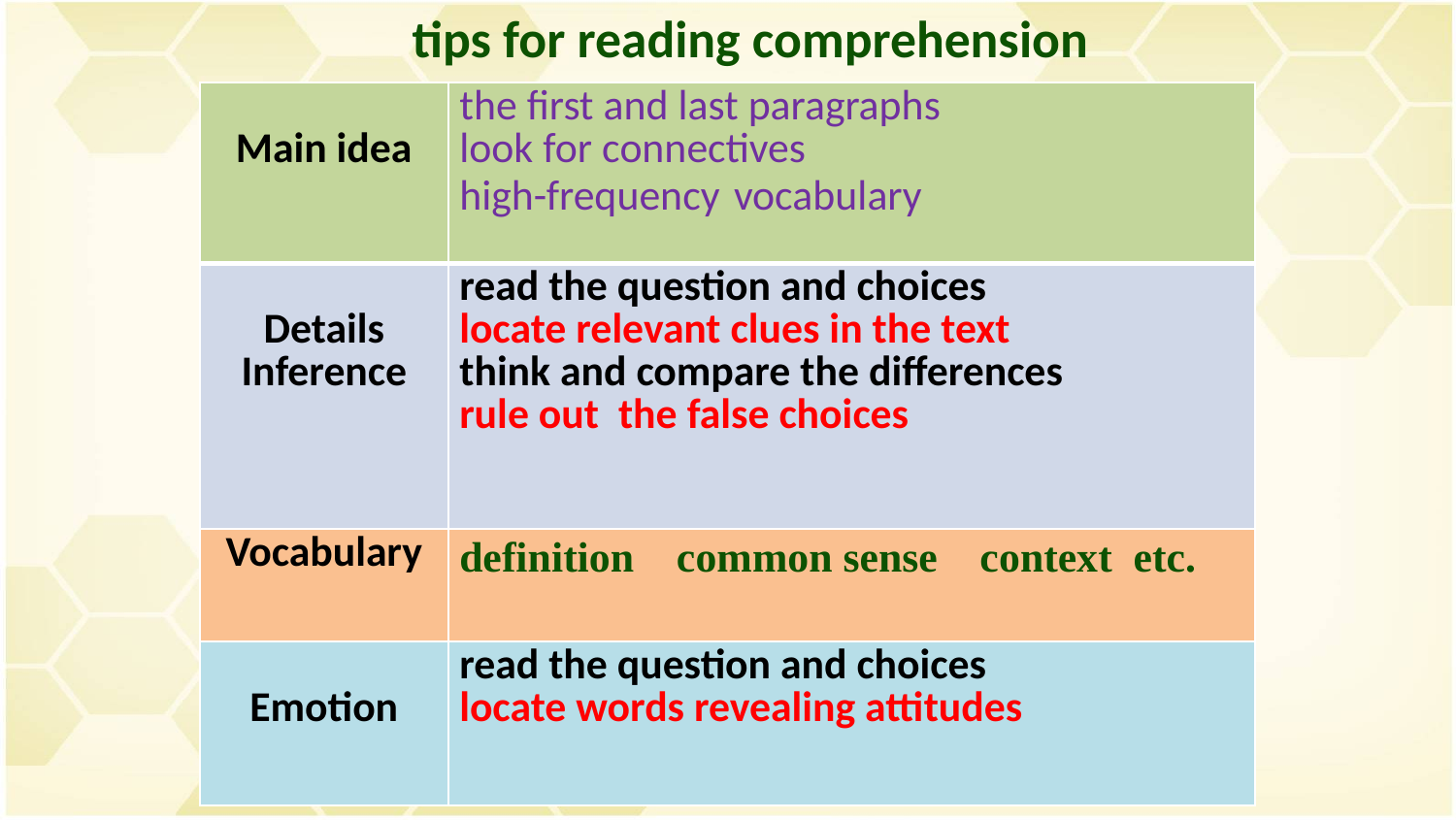

tips for reading comprehension
| Main idea | the first and last paragraphs look for connectives high-frequency vocabulary |
| --- | --- |
| Details Inference | read the question and choices locate relevant clues in the text think and compare the differences rule out the false choices |
| Vocabulary | definition common sense context etc. |
| Emotion | read the question and choices locate words revealing attitudes |